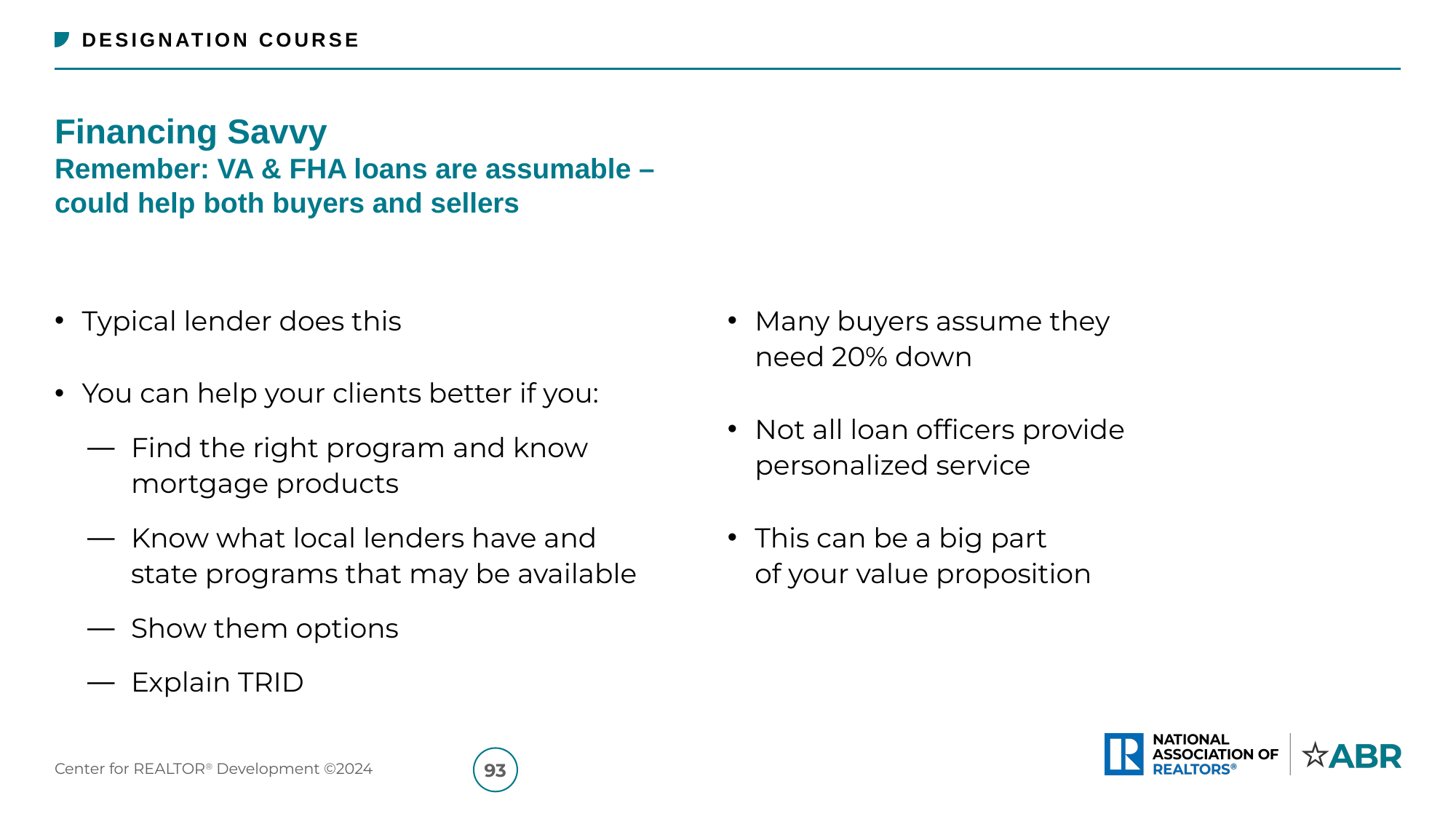

# Financing Savvy Remember: VA & FHA loans are assumable – could help both buyers and sellers
Typical lender does this
You can help your clients better if you:
Find the right program and know mortgage products
Know what local lenders have and
state programs that may be available
Show them options
Explain TRID
Many buyers assume they
need 20% down
Not all loan officers provide
personalized service
This can be a big part
of your value proposition
93
Center for REALTOR® Development ©2024